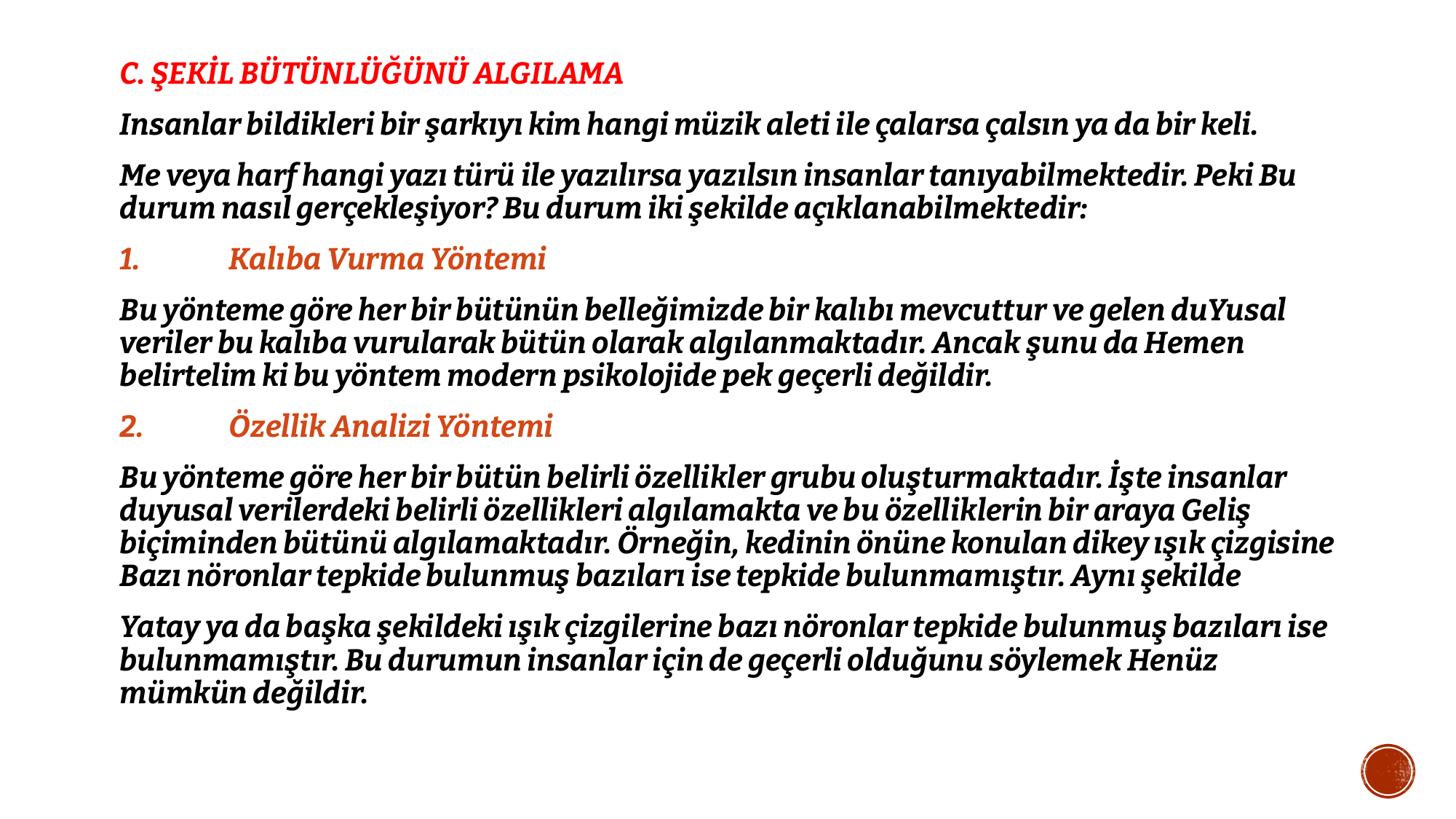

C. ŞEKİL BÜTÜNLÜĞÜNÜ ALGILAMA
Insanlar bildikleri bir şarkıyı kim hangi müzik aleti ile çalarsa çalsın ya da bir keli.
Me veya harf hangi yazı türü ile yazılırsa yazılsın insanlar tanıyabilmektedir. Peki Bu durum nasıl gerçekleşiyor? Bu durum iki şekilde açıklanabilmektedir:
1.	Kalıba Vurma Yöntemi
Bu yönteme göre her bir bütünün belleğimizde bir kalıbı mevcuttur ve gelen duYusal veriler bu kalıba vurularak bütün olarak algılanmaktadır. Ancak şunu da Hemen belirtelim ki bu yöntem modern psikolojide pek geçerli değildir.
2.	Özellik Analizi Yöntemi
Bu yönteme göre her bir bütün belirli özellikler grubu oluşturmaktadır. İşte insanlar duyusal verilerdeki belirli özellikleri algılamakta ve bu özelliklerin bir araya Geliş biçiminden bütünü algılamaktadır. Örneğin, kedinin önüne konulan dikey ışık çizgisine Bazı nöronlar tepkide bulunmuş bazıları ise tepkide bulunmamıştır. Aynı şekilde
Yatay ya da başka şekildeki ışık çizgilerine bazı nöronlar tepkide bulunmuş bazıları ise bulunmamıştır. Bu durumun insanlar için de geçerli olduğunu söylemek Henüz mümkün değildir.